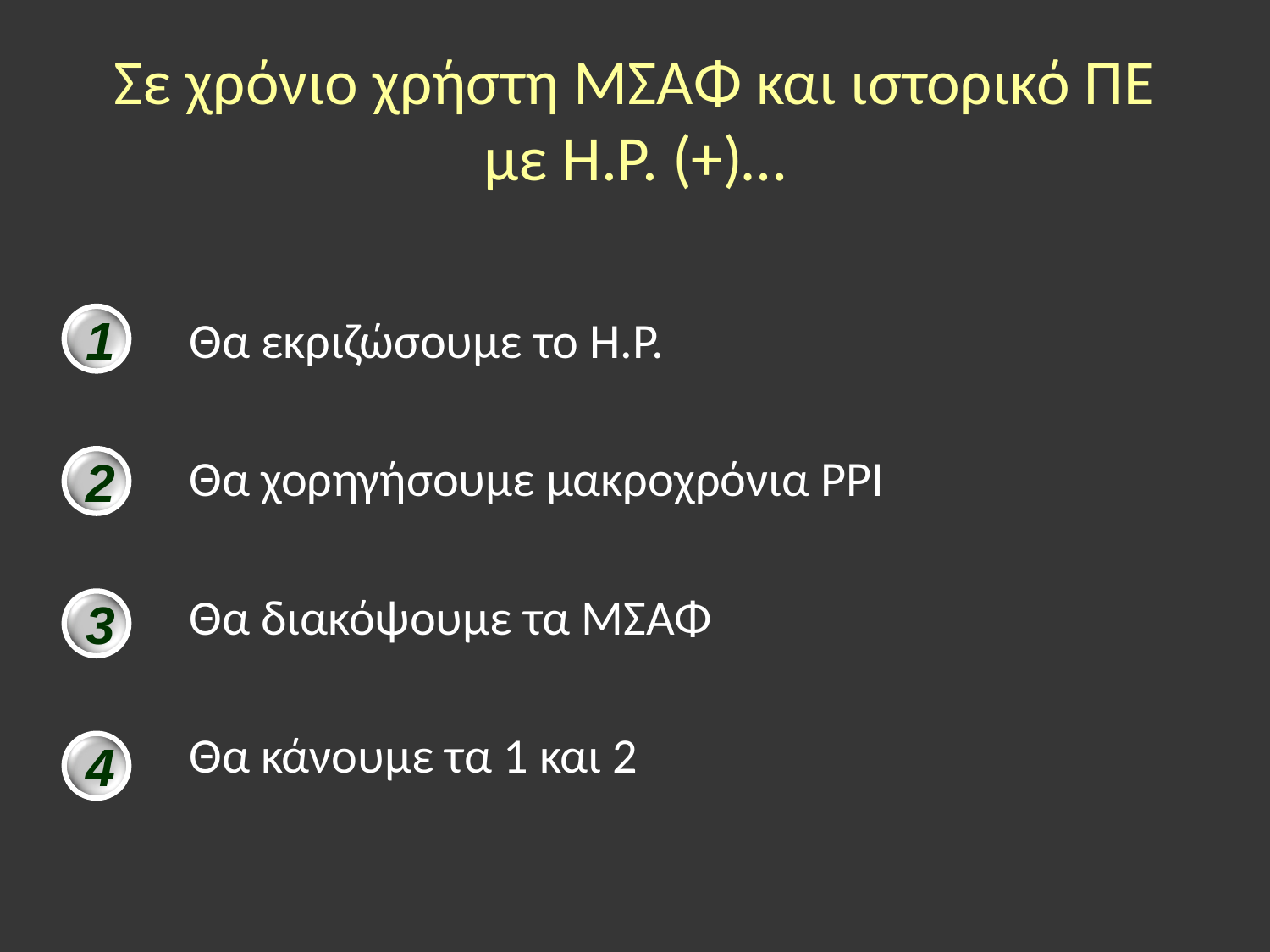

# Σε χρόνιο χρήστη ΜΣΑΦ και ιστορικό ΠΕ με H.P. (+)…
Θα εκριζώσουμε το H.P.

Θα χορηγήσουμε μακροχρόνια PPI

Θα διακόψουμε τα ΜΣΑΦ

Θα κάνουμε τα 1 και 2
1
2
3
4